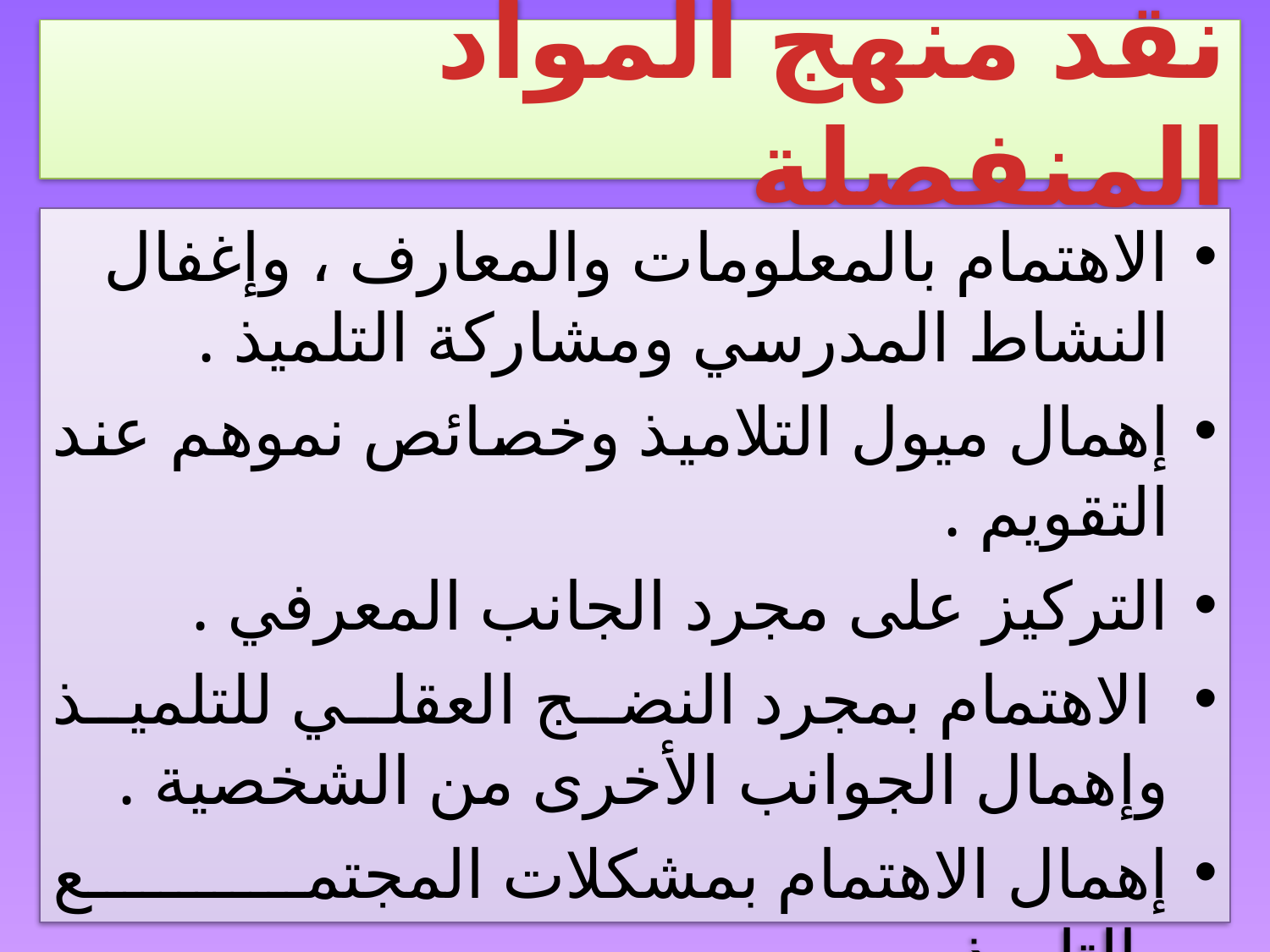

# نقد منهج المواد المنفصلة
الاهتمام بالمعلومات والمعارف ، وإغفال النشاط المدرسي ومشاركة التلميذ .
إهمال ميول التلاميذ وخصائص نموهم عند التقويم .
التركيز على مجرد الجانب المعرفي .
 الاهتمام بمجرد النضج العقلي للتلميذ وإهمال الجوانب الأخرى من الشخصية .
إهمال الاهتمام بمشكلات المجتمع والتلميذ .